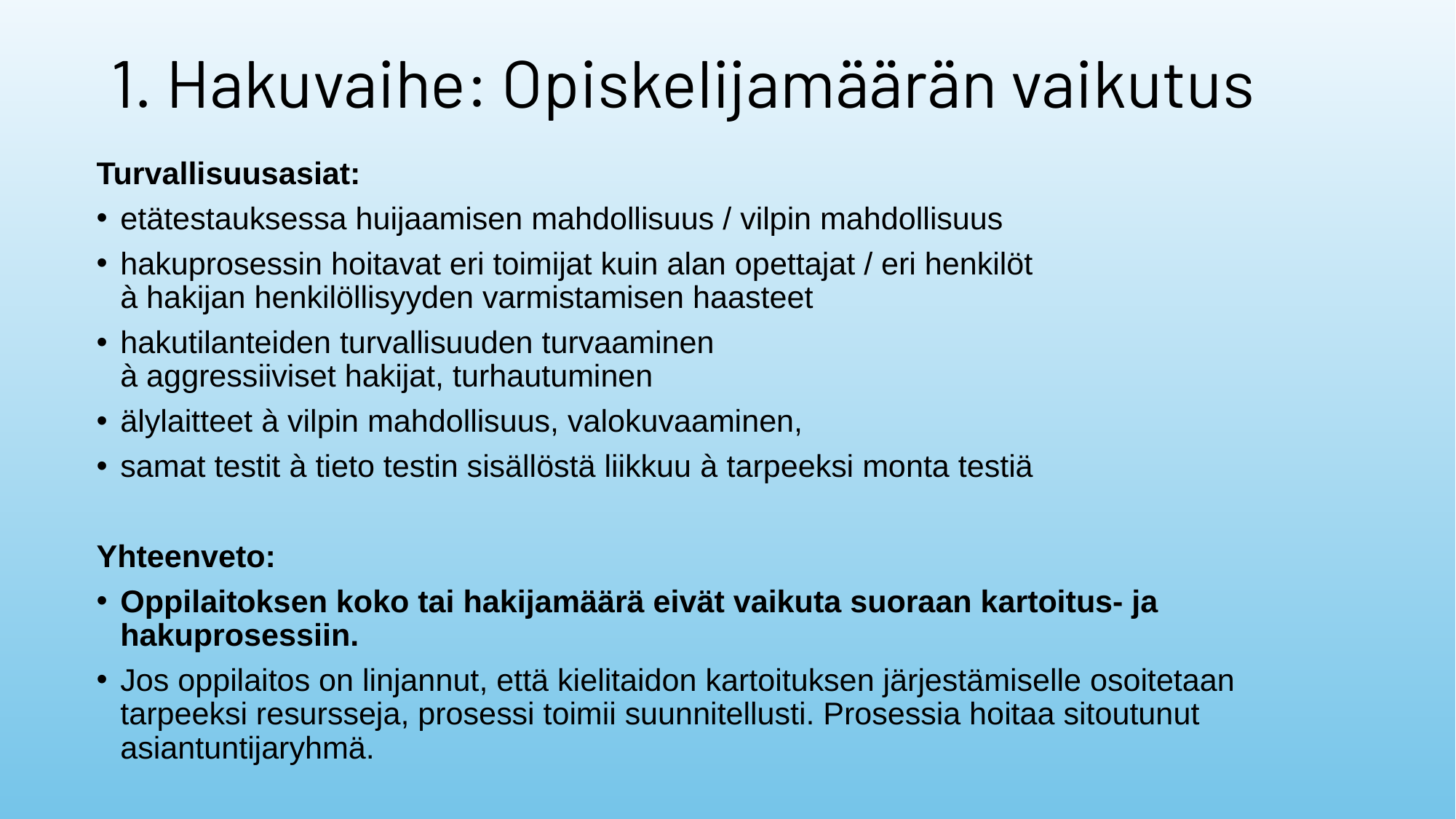

# 1. Hakuvaihe: Opiskelijamäärän vaikutus

Turvallisuusasiat:
etätestauksessa huijaamisen mahdollisuus / vilpin mahdollisuus
hakuprosessin hoitavat eri toimijat kuin alan opettajat / eri henkilöt
à hakijan henkilöllisyyden varmistamisen haasteet
hakutilanteiden turvallisuuden turvaaminen
à aggressiiviset hakijat, turhautuminen
älylaitteet à vilpin mahdollisuus, valokuvaaminen,
samat testit à tieto testin sisällöstä liikkuu à tarpeeksi monta testiä

Yhteenveto:
Oppilaitoksen koko tai hakijamäärä eivät vaikuta suoraan kartoitus- ja hakuprosessiin.
Jos oppilaitos on linjannut, että kielitaidon kartoituksen järjestämiselle osoitetaan tarpeeksi resursseja, prosessi toimii suunnitellusti. Prosessia hoitaa sitoutunut asiantuntijaryhmä.